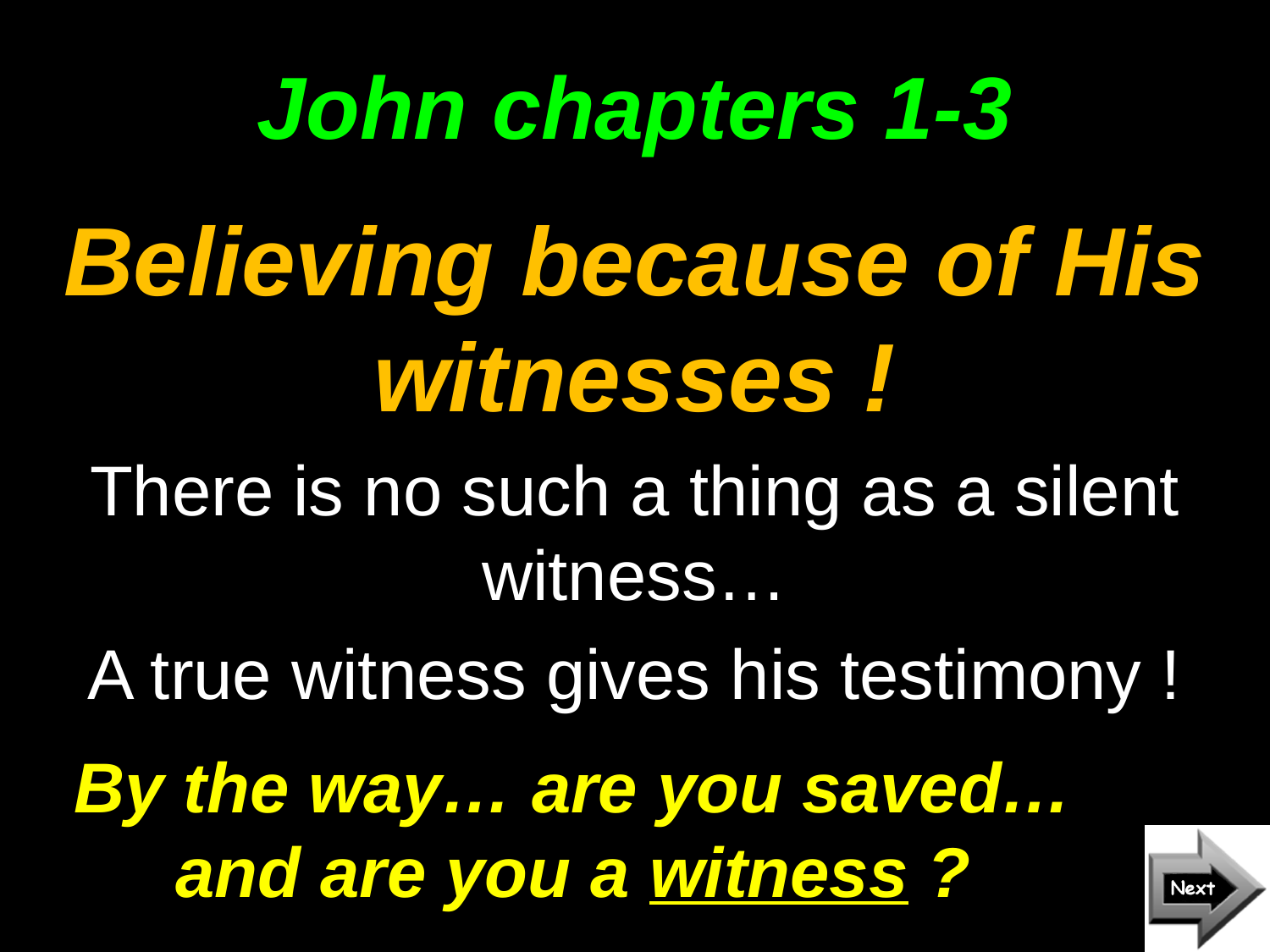

# John chapters 1-3
Believing because of His witnesses !
There is no such a thing as a silent witness…
A true witness gives his testimony !
By the way… are you saved… and are you a witness ?